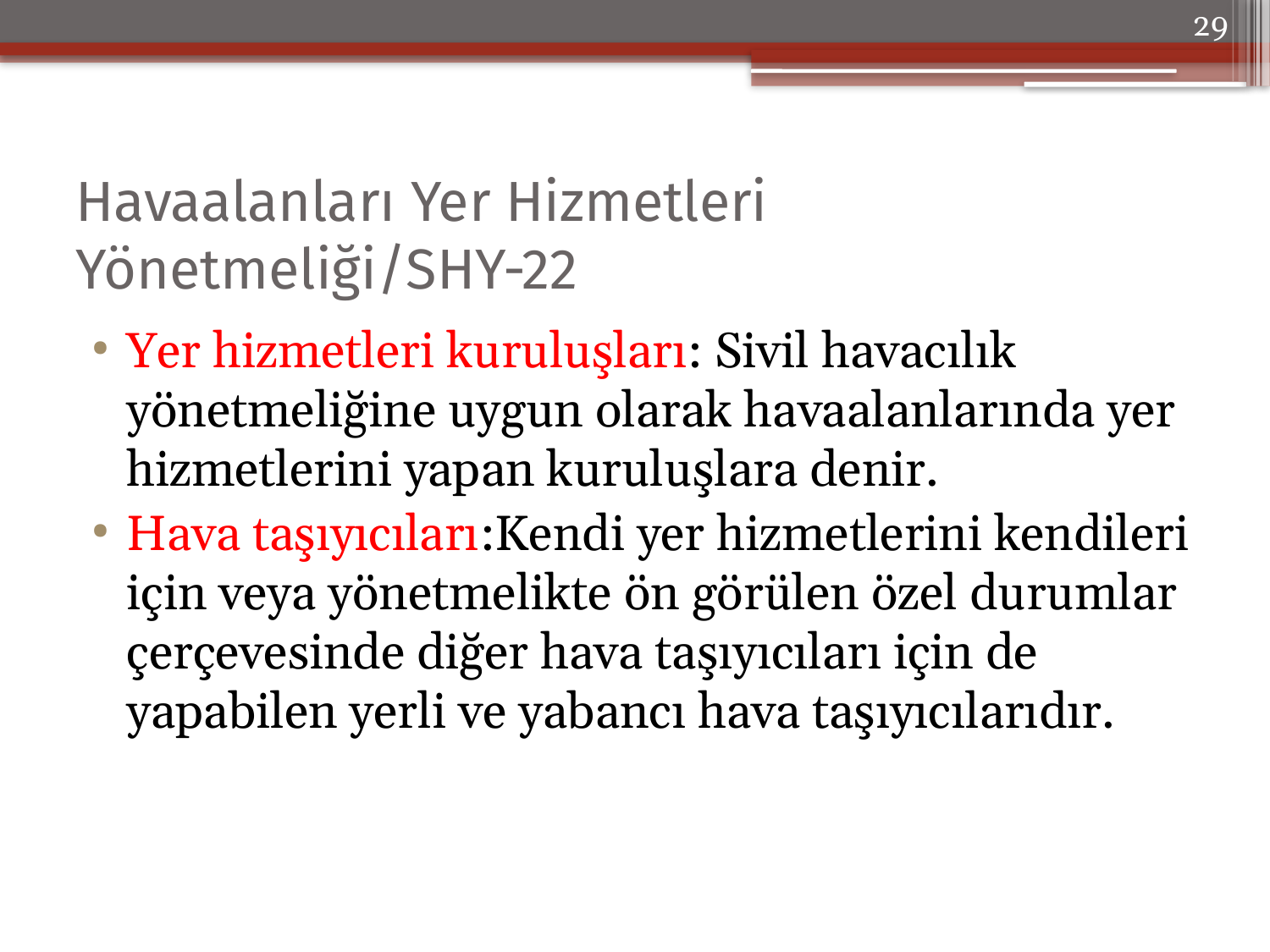

29
# Havaalanları Yer Hizmetleri Yönetmeliği/SHY-22
Yer hizmetleri kuruluşları: Sivil havacılık yönetmeliğine uygun olarak havaalanlarında yer hizmetlerini yapan kuruluşlara denir.
Hava taşıyıcıları:Kendi yer hizmetlerini kendileri için veya yönetmelikte ön görülen özel durumlar çerçevesinde diğer hava taşıyıcıları için de yapabilen yerli ve yabancı hava taşıyıcılarıdır.